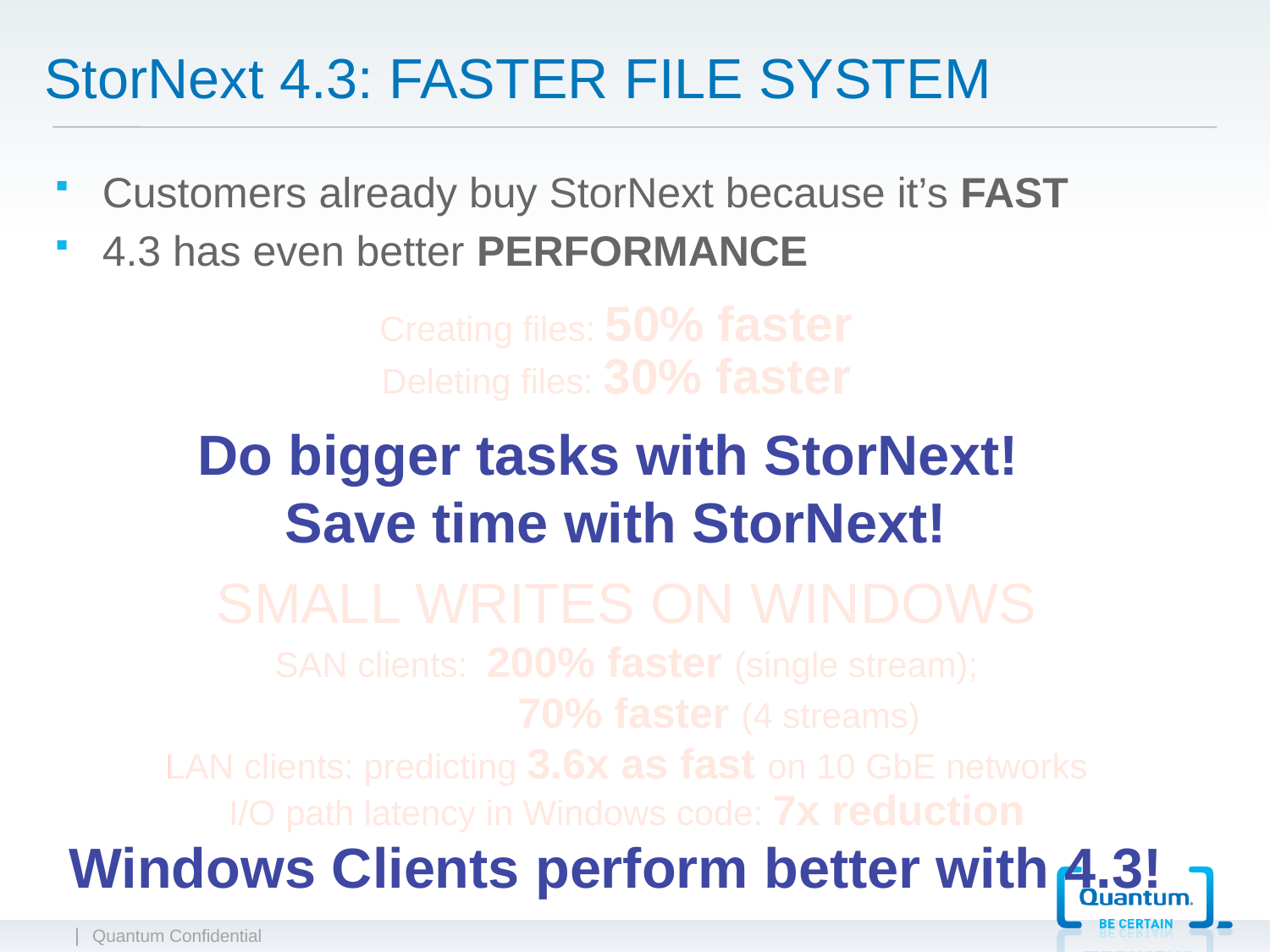

# StorNext 4.3: FASTER FILE SYSTEM
Customers already buy StorNext because it’s FAST
4.3 has even better PERFORMANCE

Creating files: 50% faster

Deleting files: 30% faster
Do bigger tasks with StorNext!
Save time with StorNext!
Small writes on Windows
 SAN clients:  200% faster (single stream);
                   70% faster (4 streams)
LAN clients: predicting 3.6x as fast on 10 GbE networks

I/O path latency in Windows code: 7x reduction
Windows Clients perform better with 4.3!